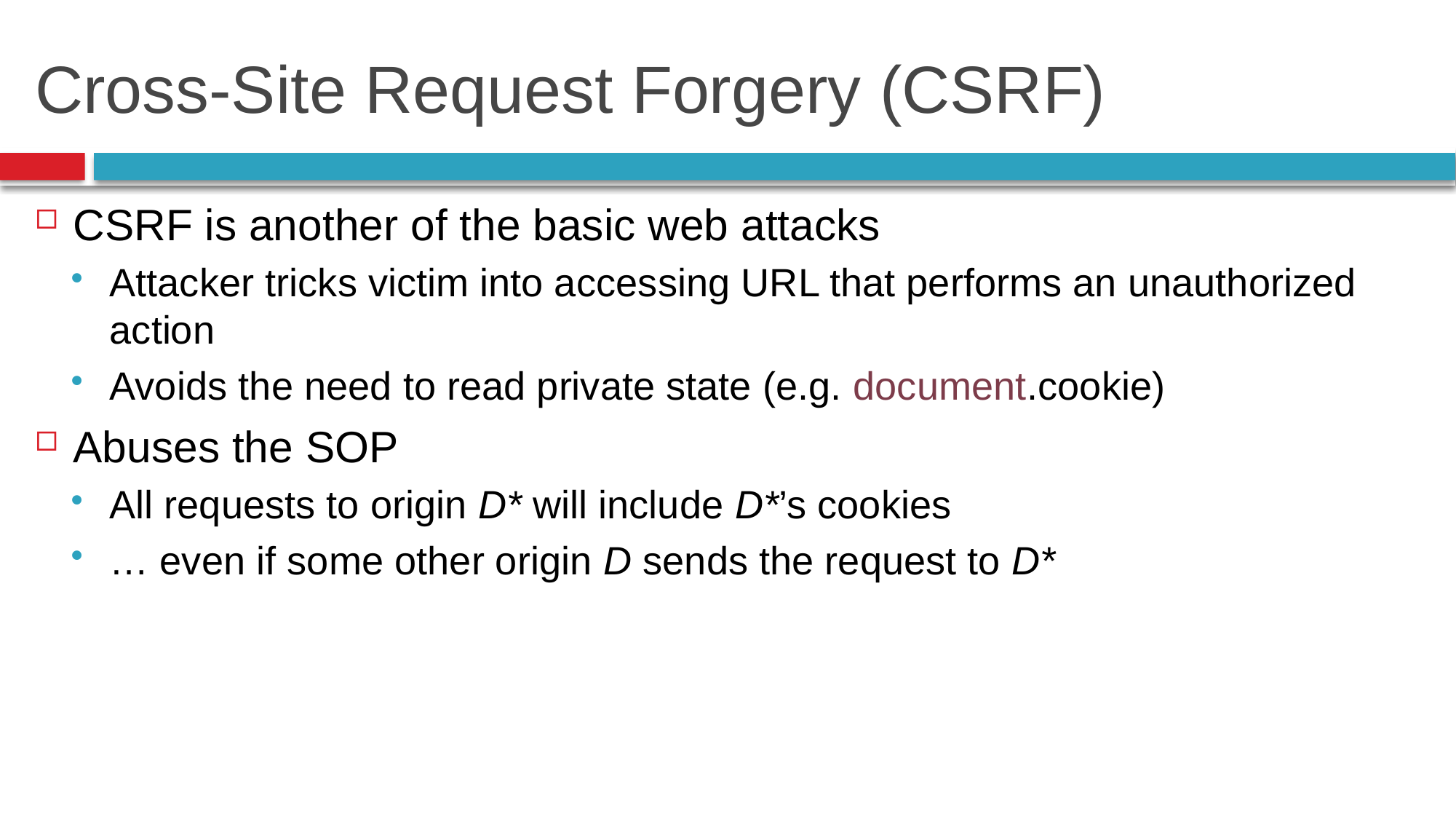

# Cross-Site Request Forgery (CSRF)
CSRF is another of the basic web attacks
Attacker tricks victim into accessing URL that performs an unauthorized action
Avoids the need to read private state (e.g. document.cookie)
Abuses the SOP
All requests to origin D* will include D*’s cookies
… even if some other origin D sends the request to D*